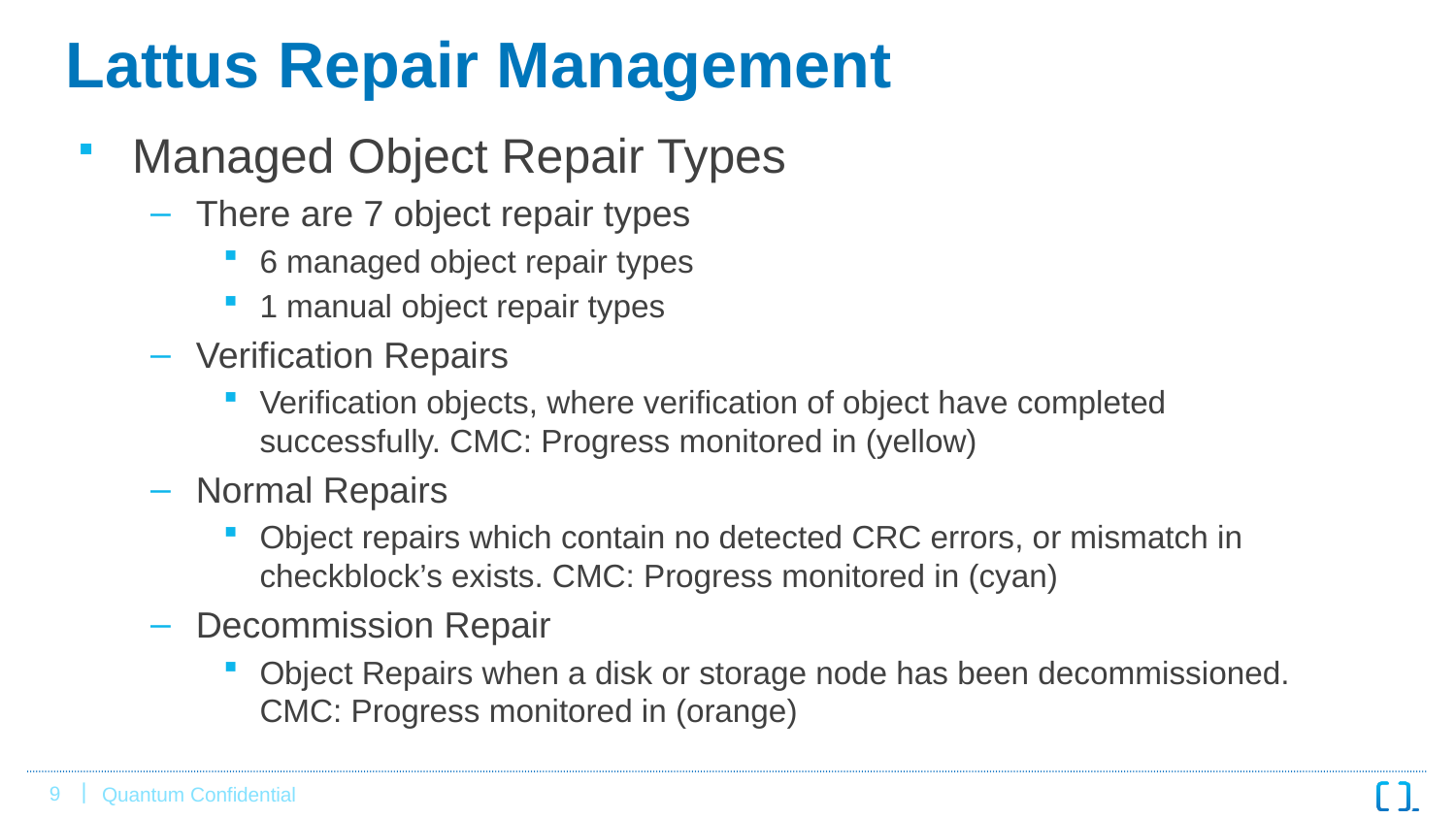

# Lattus Repair Management
Managed Object Repair Types
There are 7 object repair types
6 managed object repair types
1 manual object repair types
Verification Repairs
Verification objects, where verification of object have completed successfully. CMC: Progress monitored in (yellow)
Normal Repairs
Object repairs which contain no detected CRC errors, or mismatch in checkblock’s exists. CMC: Progress monitored in (cyan)
Decommission Repair
Object Repairs when a disk or storage node has been decommissioned. CMC: Progress monitored in (orange)